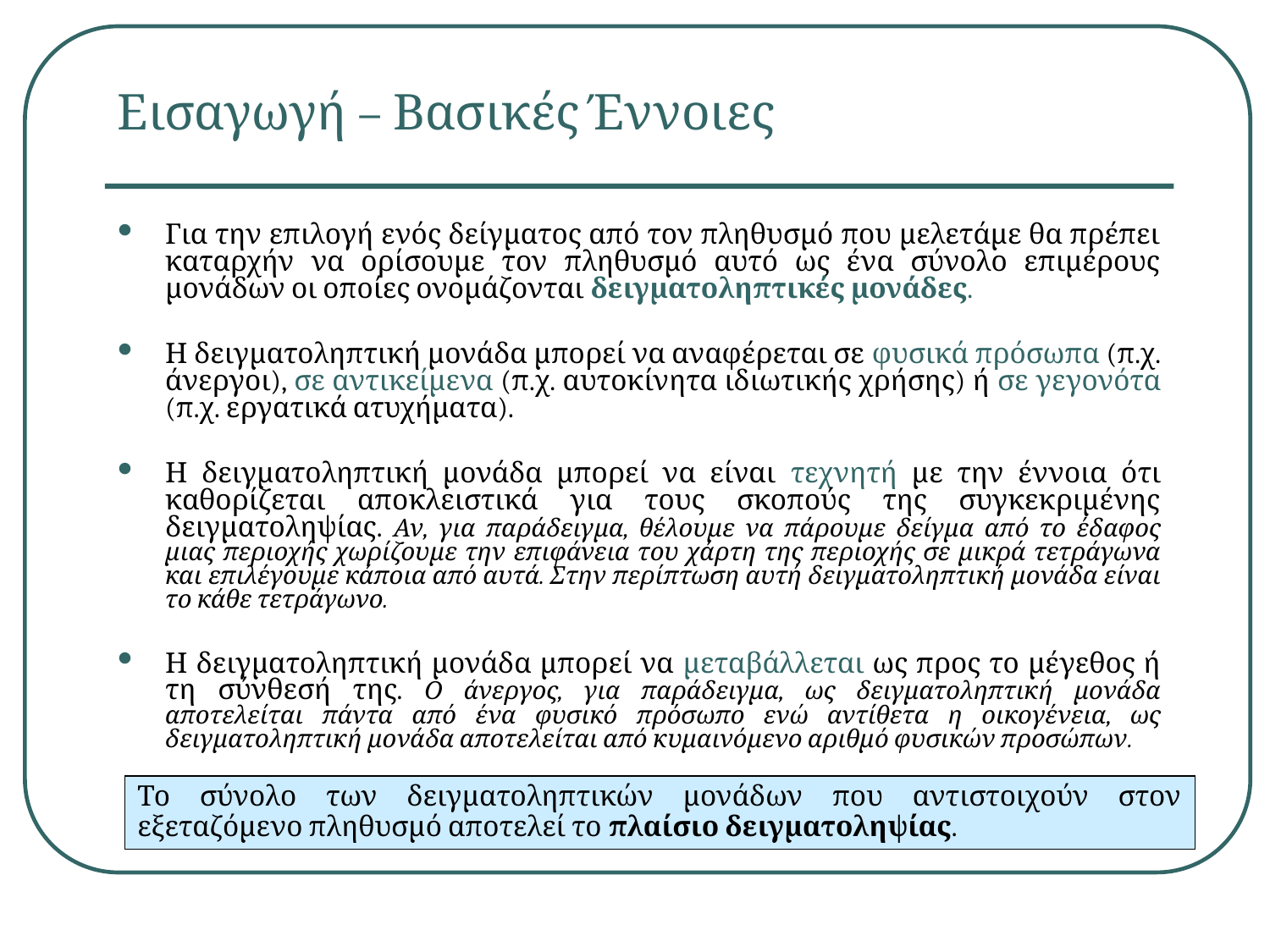

Εισαγωγή – Βασικές Έννοιες
Για την επιλογή ενός δείγματος από τον πληθυσμό που μελετάμε θα πρέπει καταρχήν να ορίσουμε τον πληθυσμό αυτό ως ένα σύνολο επιμέρους μονάδων οι οποίες ονομάζονται δειγματοληπτικές μονάδες.

Η δειγματοληπτική μονάδα μπορεί να αναφέρεται σε φυσικά πρόσωπα (π.χ. άνεργοι), σε αντικείμενα (π.χ. αυτοκίνητα ιδιωτικής χρήσης) ή σε γεγονότα (π.χ. εργατικά ατυχήματα).

Η δειγματοληπτική μονάδα μπορεί να είναι τεχνητή με την έννοια ότι καθορίζεται αποκλειστικά για τους σκοπούς της συγκεκριμένης δειγματοληψίας. Αν, για παράδειγμα, θέλουμε να πάρουμε δείγμα από το έδαφος μιας περιοχής χωρίζουμε την επιφάνεια του χάρτη της περιοχής σε μικρά τετράγωνα και επιλέγουμε κάποια από αυτά. Στην περίπτωση αυτή δειγματοληπτική μονάδα είναι το κάθε τετράγωνο.

Η δειγματοληπτική μονάδα μπορεί να μεταβάλλεται ως προς το μέγεθος ή τη σύνθεσή της. Ο άνεργος, για παράδειγμα, ως δειγματοληπτική μονάδα αποτελείται πάντα από ένα φυσικό πρόσωπο ενώ αντίθετα η οικογένεια, ως δειγματοληπτική μονάδα αποτελείται από κυμαινόμενο αριθμό φυσικών προσώπων.
Το σύνολο των δειγματοληπτικών μονάδων που αντιστοιχούν στον εξεταζόμενο πληθυσμό αποτελεί το πλαίσιο δειγματοληψίας.